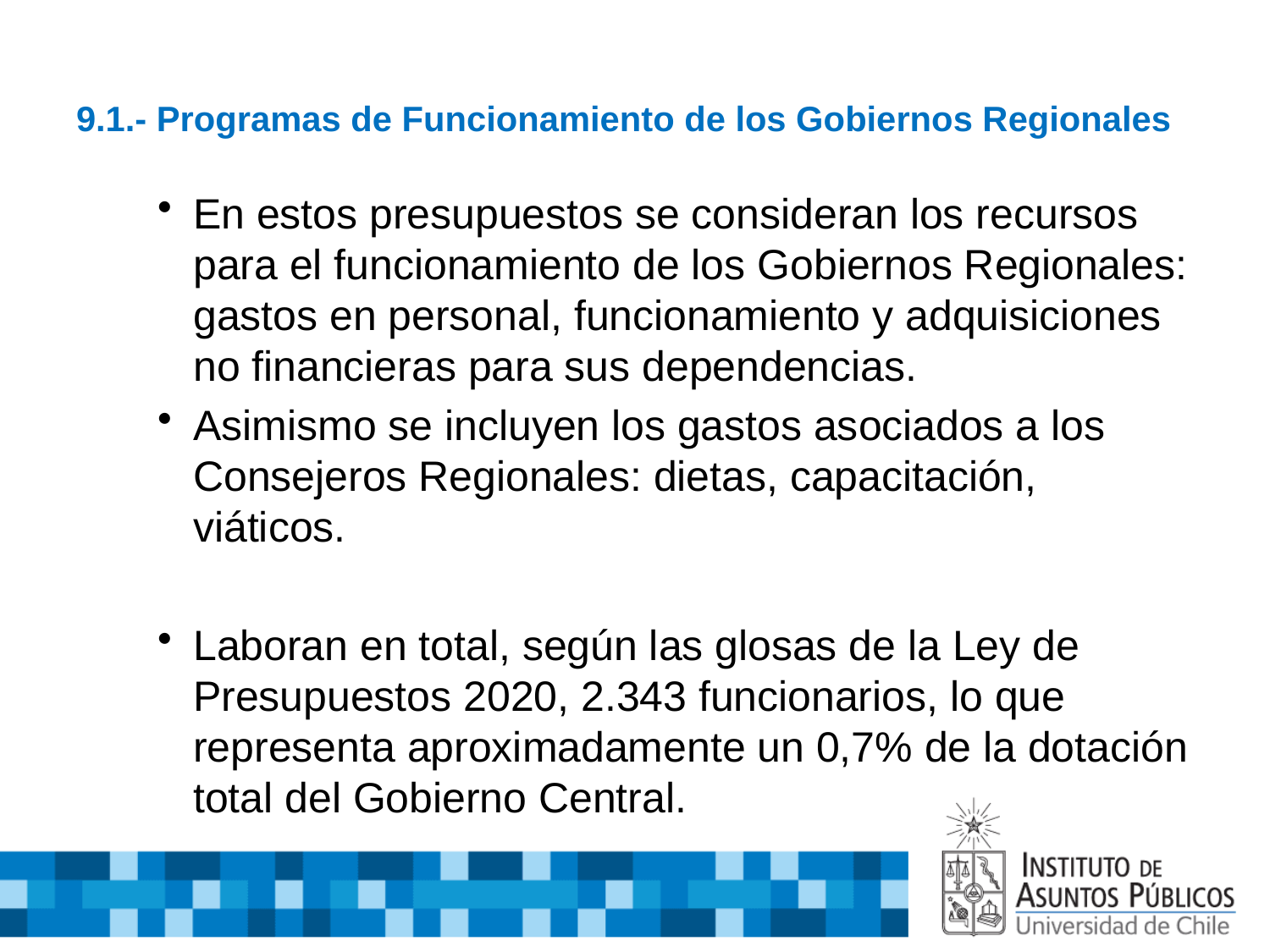

# 9.1.- Programas de Funcionamiento de los Gobiernos Regionales
En estos presupuestos se consideran los recursos para el funcionamiento de los Gobiernos Regionales: gastos en personal, funcionamiento y adquisiciones no financieras para sus dependencias.
Asimismo se incluyen los gastos asociados a los Consejeros Regionales: dietas, capacitación, viáticos.

Laboran en total, según las glosas de la Ley de Presupuestos 2020, 2.343 funcionarios, lo que representa aproximadamente un 0,7% de la dotación total del Gobierno Central.